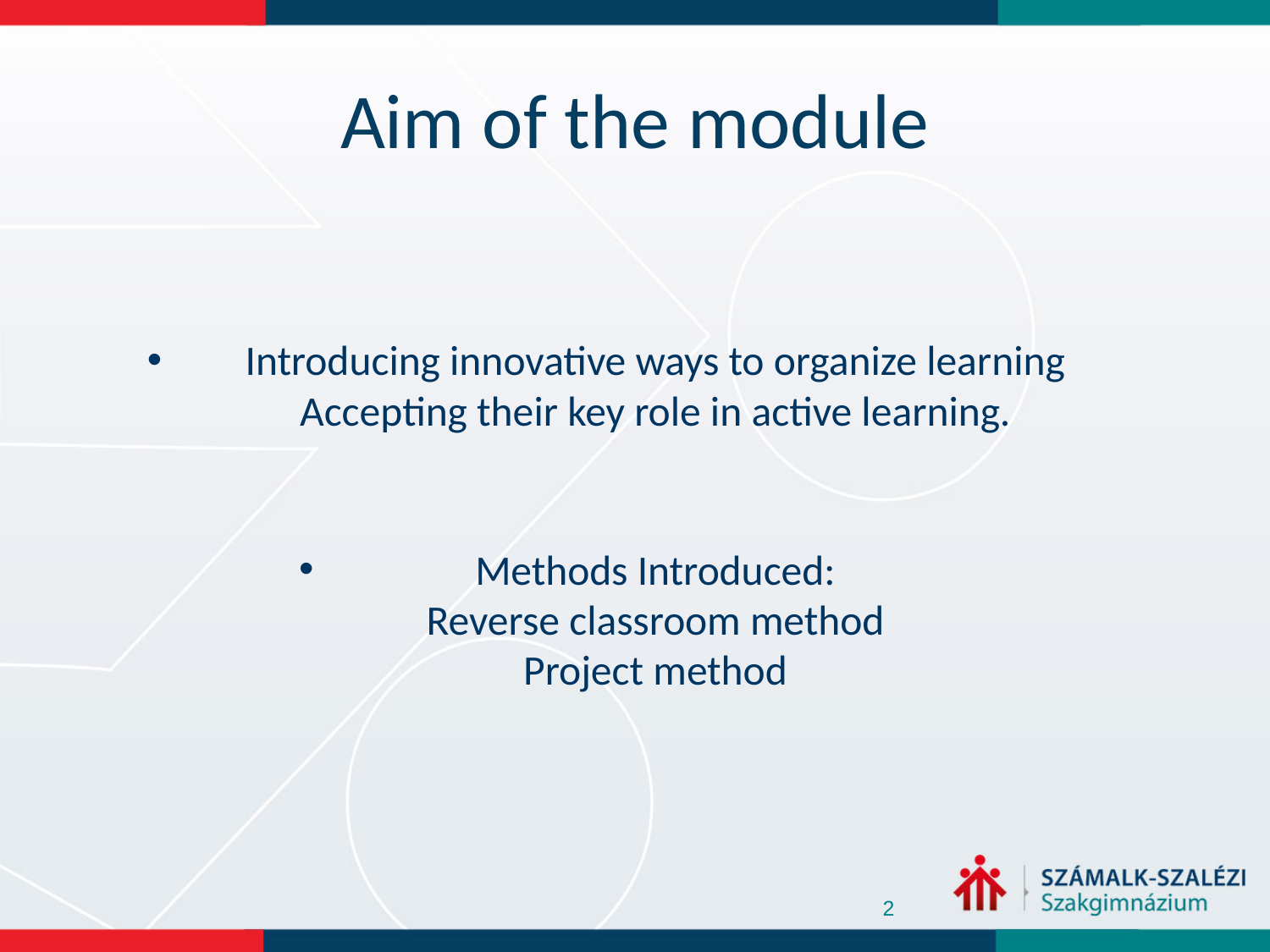

# Aim of the module

Introducing innovative ways to organize learning
Accepting their key role in active learning.
Methods Introduced:
Reverse classroom method
Project method

2